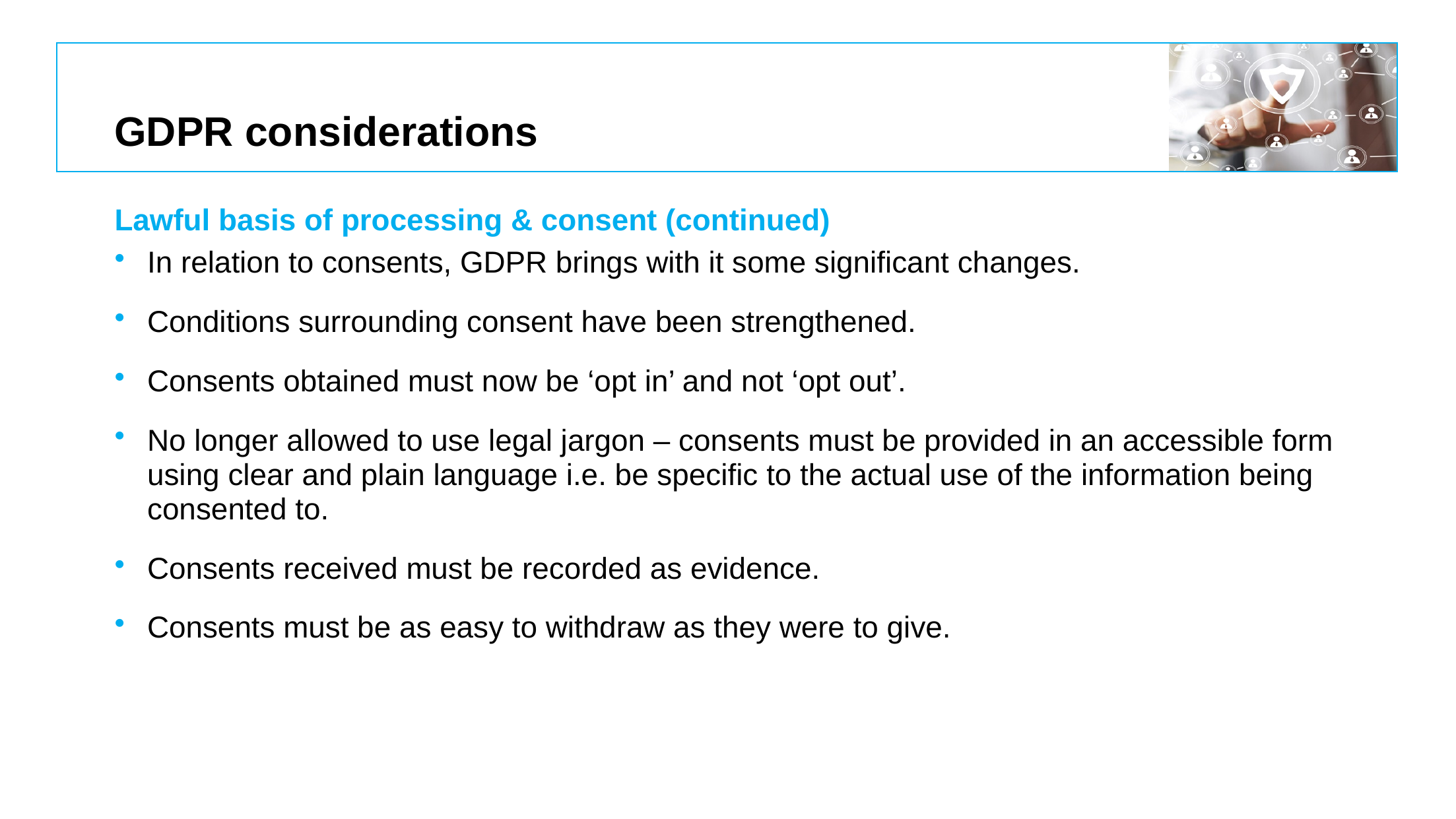

# GDPR considerations
Lawful basis of processing & consent (continued)
In relation to consents, GDPR brings with it some significant changes.
Conditions surrounding consent have been strengthened.
Consents obtained must now be ‘opt in’ and not ‘opt out’.
No longer allowed to use legal jargon – consents must be provided in an accessible form using clear and plain language i.e. be specific to the actual use of the information being consented to.
Consents received must be recorded as evidence.
Consents must be as easy to withdraw as they were to give.